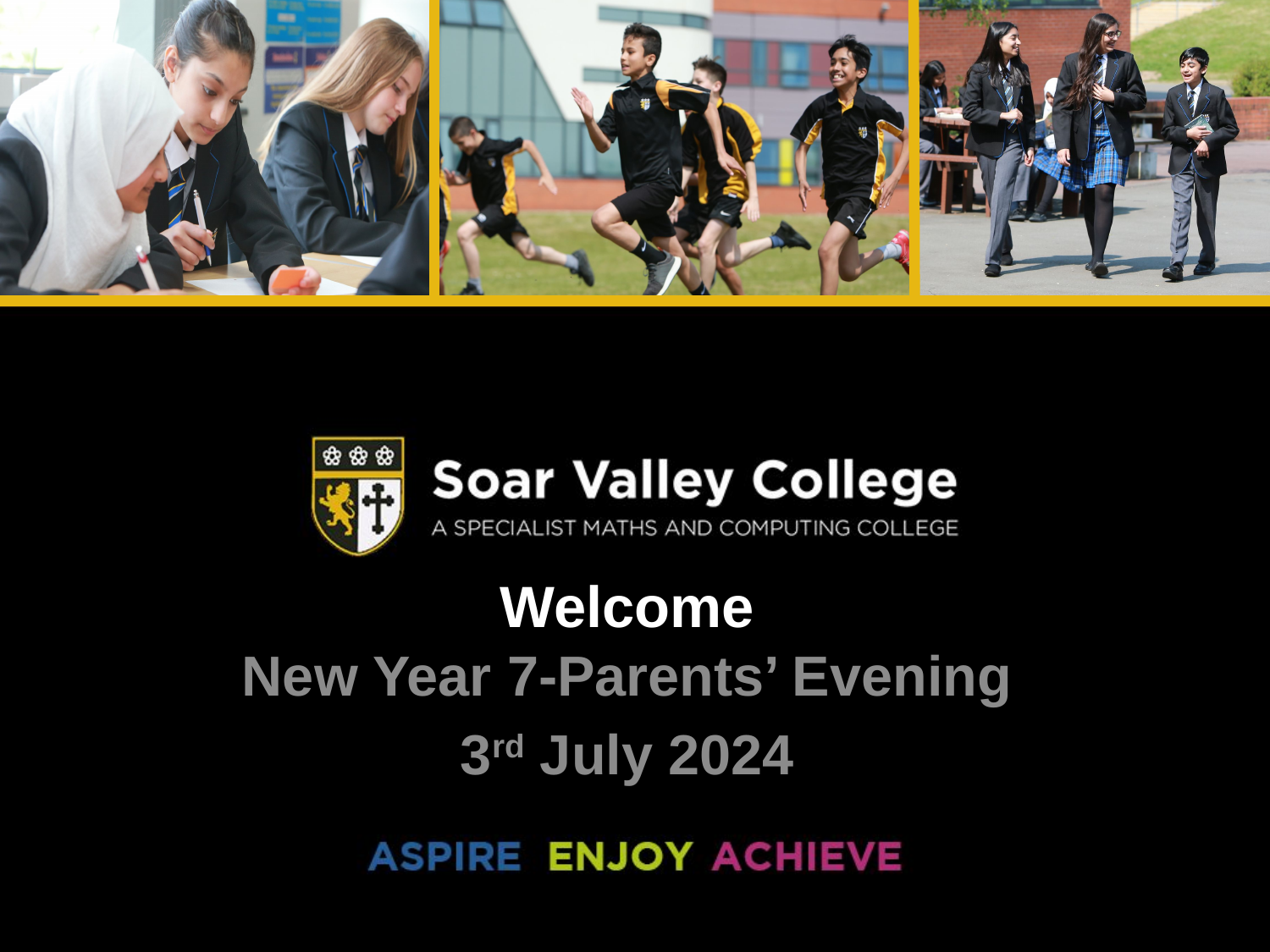

# Welcome
New Year 7-Parents’ Evening
3rd July 2024